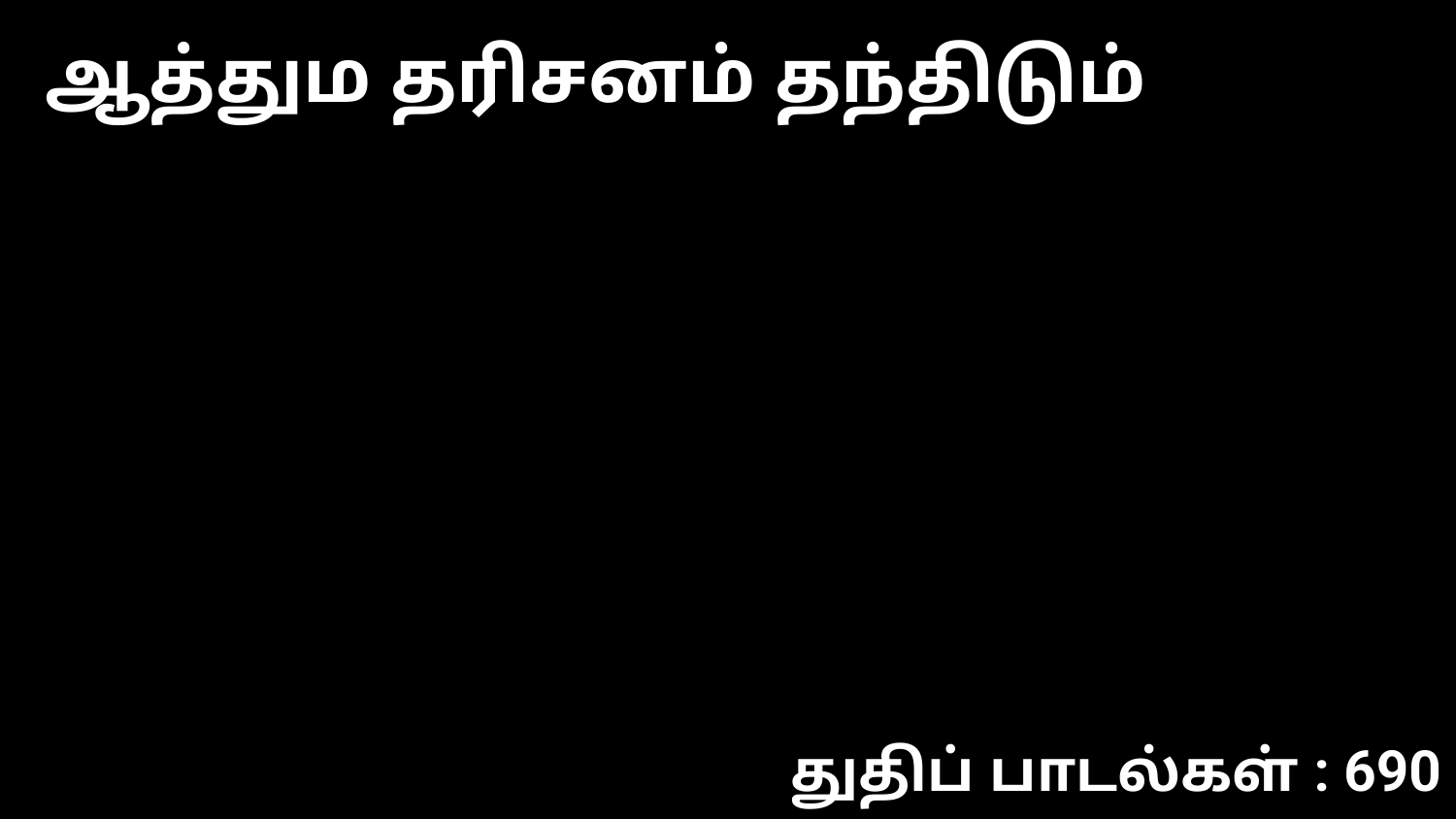

ஆத்தும தரிசனம் தந்திடும்
துதிப் பாடல்கள் : 690